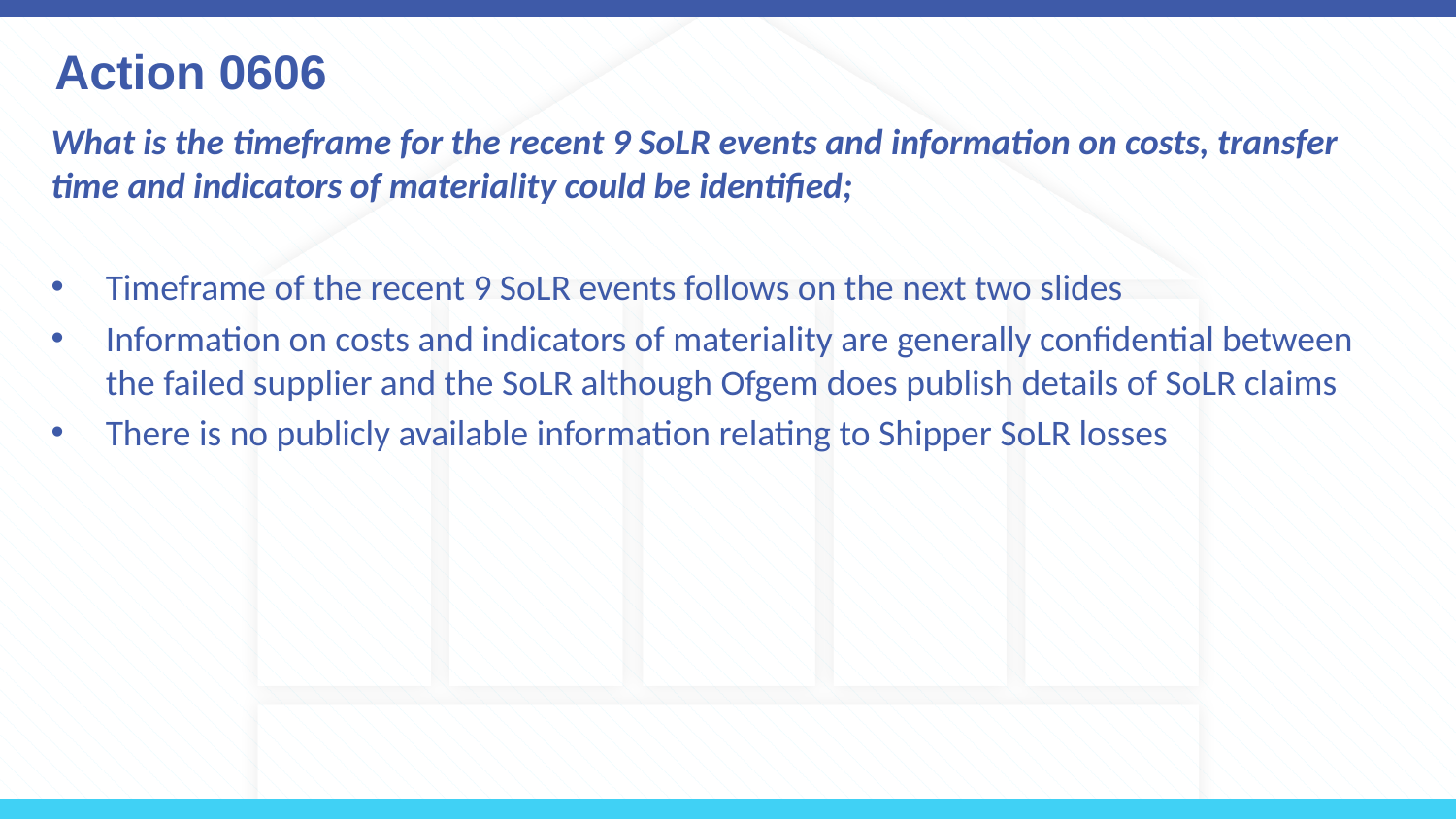

# Action 0606
What is the timeframe for the recent 9 SoLR events and information on costs, transfer time and indicators of materiality could be identified;

Timeframe of the recent 9 SoLR events follows on the next two slides
Information on costs and indicators of materiality are generally confidential between the failed supplier and the SoLR although Ofgem does publish details of SoLR claims
There is no publicly available information relating to Shipper SoLR losses